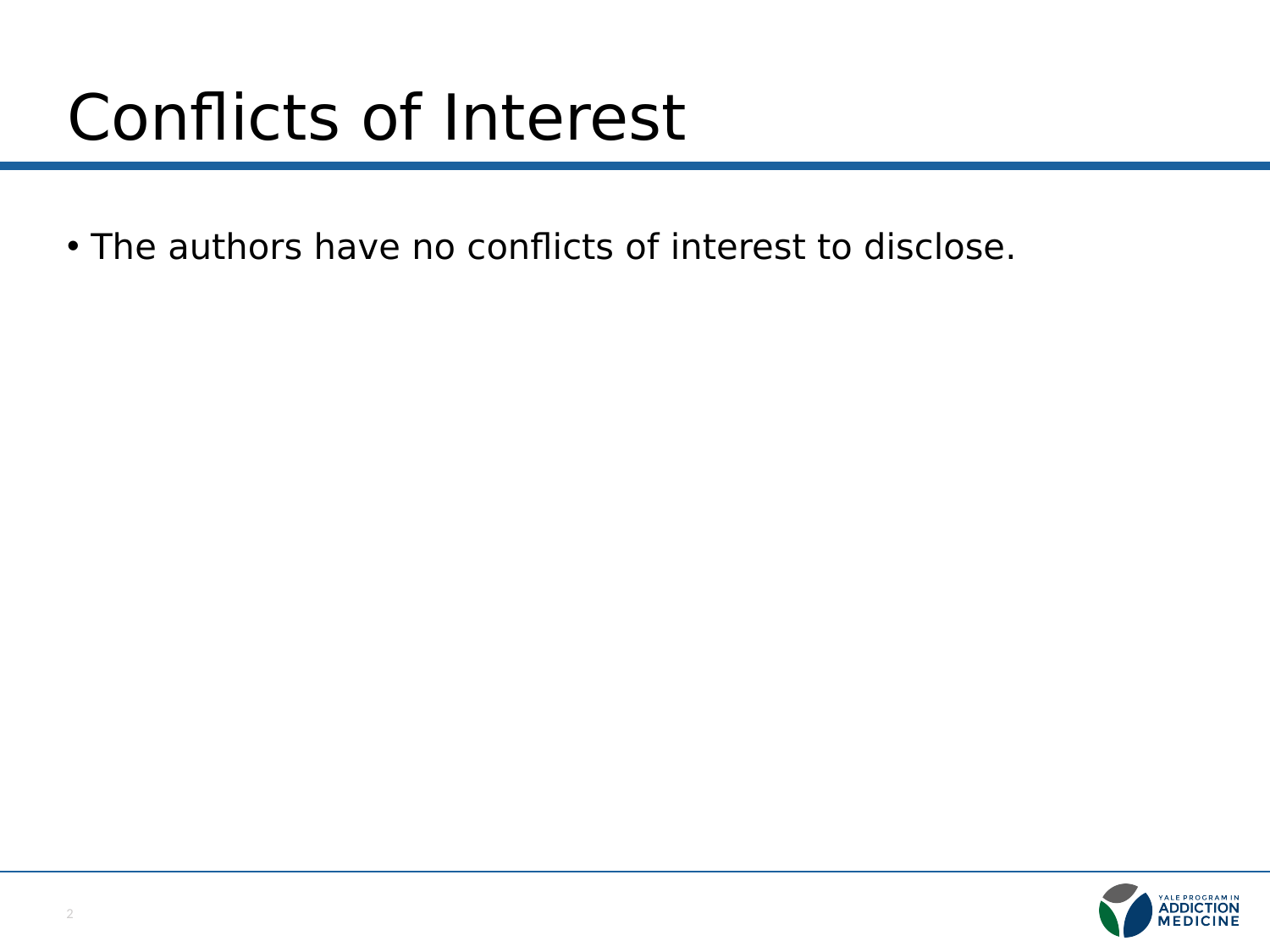

# Conflicts of Interest
The authors have no conflicts of interest to disclose.

2